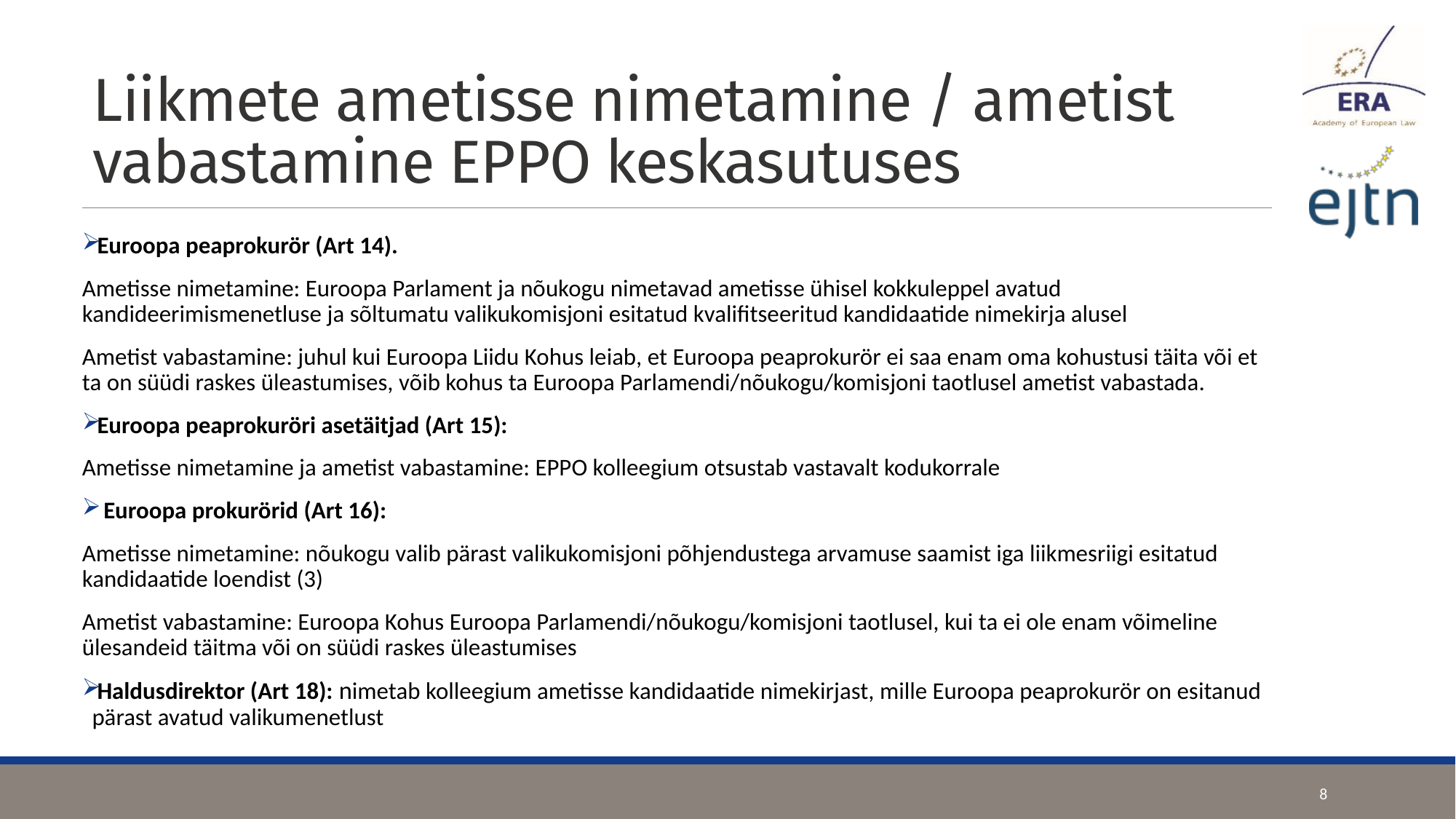

# Liikmete ametisse nimetamine / ametist vabastamine EPPO keskasutuses
Euroopa peaprokurör (Art 14).
Ametisse nimetamine: Euroopa Parlament ja nõukogu nimetavad ametisse ühisel kokkuleppel avatud kandideerimismenetluse ja sõltumatu valikukomisjoni esitatud kvalifitseeritud kandidaatide nimekirja alusel
Ametist vabastamine: juhul kui Euroopa Liidu Kohus leiab, et Euroopa peaprokurör ei saa enam oma kohustusi täita või et ta on süüdi raskes üleastumises, võib kohus ta Euroopa Parlamendi/nõukogu/komisjoni taotlusel ametist vabastada.
Euroopa peaprokuröri asetäitjad (Art 15):
Ametisse nimetamine ja ametist vabastamine: EPPO kolleegium otsustab vastavalt kodukorrale
 Euroopa prokurörid (Art 16):
Ametisse nimetamine: nõukogu valib pärast valikukomisjoni põhjendustega arvamuse saamist iga liikmesriigi esitatud kandidaatide loendist (3)
Ametist vabastamine: Euroopa Kohus Euroopa Parlamendi/nõukogu/komisjoni taotlusel, kui ta ei ole enam võimeline ülesandeid täitma või on süüdi raskes üleastumises
Haldusdirektor (Art 18): nimetab kolleegium ametisse kandidaatide nimekirjast, mille Euroopa peaprokurör on esitanud pärast avatud valikumenetlust
8